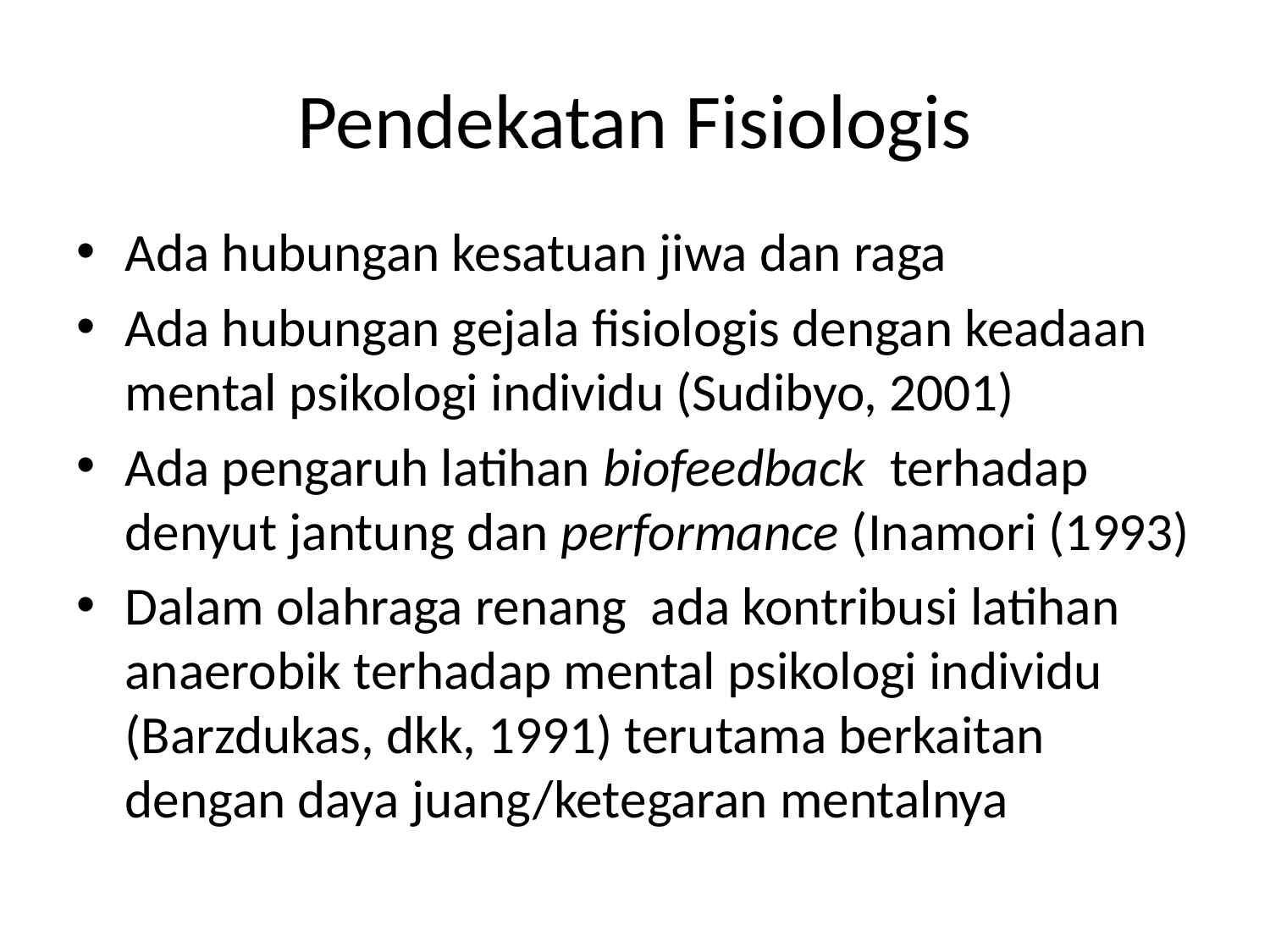

# Pendekatan Fisiologis
Ada hubungan kesatuan jiwa dan raga
Ada hubungan gejala fisiologis dengan keadaan mental psikologi individu (Sudibyo, 2001)
Ada pengaruh latihan biofeedback  terhadap denyut jantung dan performance (Inamori (1993)
Dalam olahraga renang  ada kontribusi latihan anaerobik terhadap mental psikologi individu (Barzdukas, dkk, 1991) terutama berkaitan dengan daya juang/ketegaran mentalnya